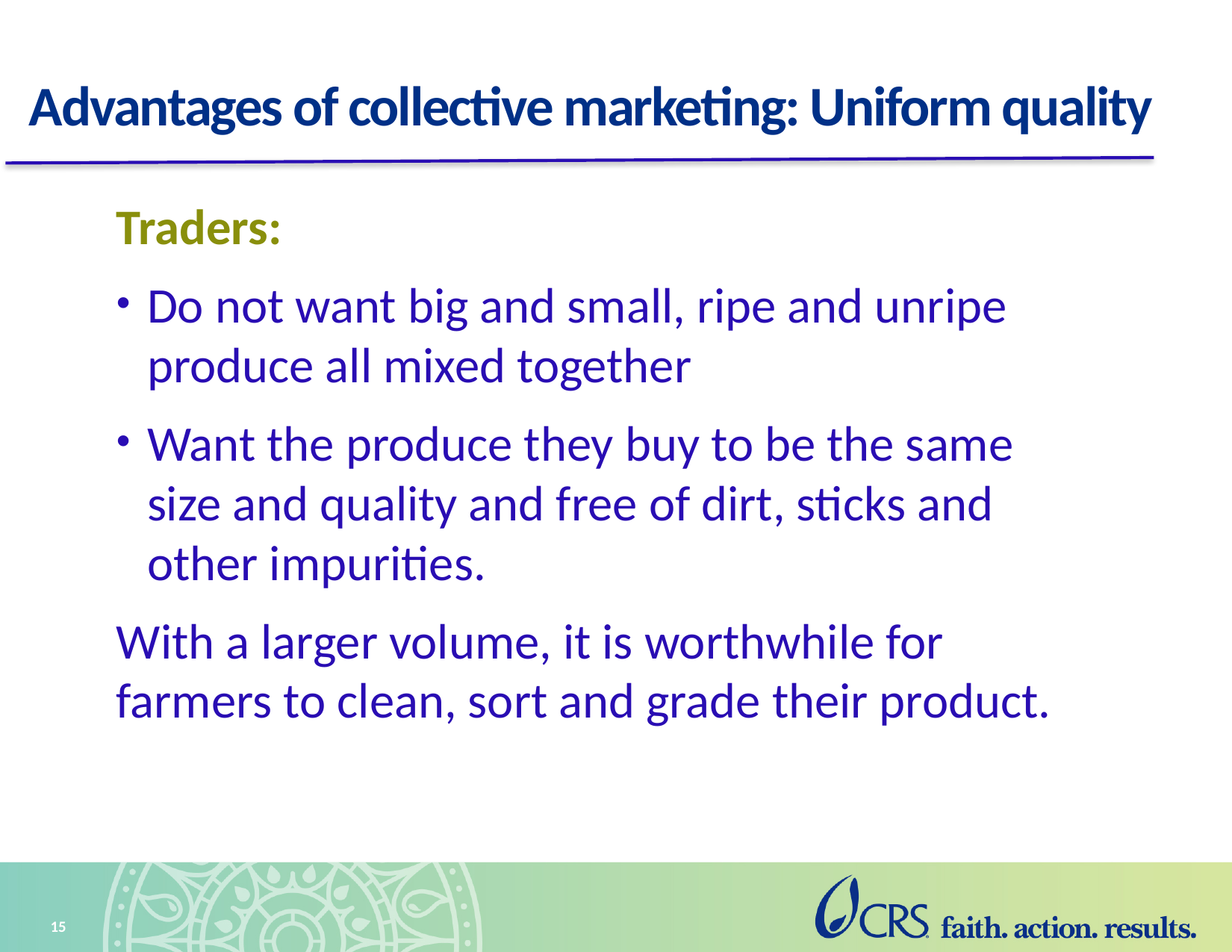

# Advantages of collective marketing: Uniform quality
Traders:
Do not want big and small, ripe and unripe produce all mixed together
Want the produce they buy to be the same size and quality and free of dirt, sticks and other impurities.
With a larger volume, it is worthwhile for farmers to clean, sort and grade their product.
15